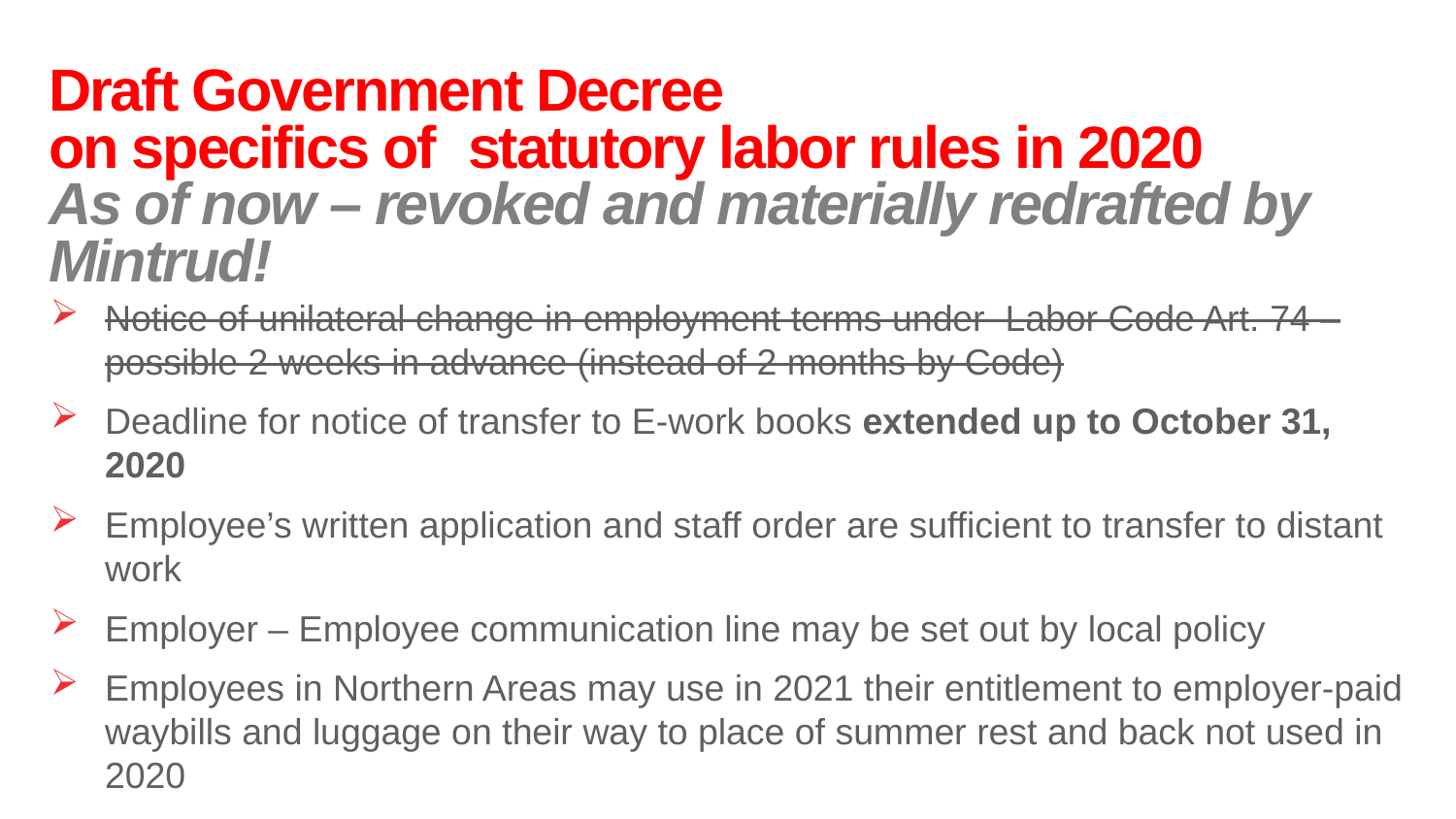

# Draft Government Decree on specifics of  statutory labor rules in 2020 As of now – revoked and materially redrafted by Mintrud!

Notice of unilateral change in employment terms under  Labor Code Art. 74 – possible 2 weeks in advance (instead of 2 months by Code)
Deadline for notice of transfer to E-work books extended up to October 31, 2020
Employee’s written application and staff order are sufficient to transfer to distant work
Employer – Employee communication line may be set out by local policy
Employees in Northern Areas may use in 2021 their entitlement to employer-paid waybills and luggage on their way to place of summer rest and back not used in 2020